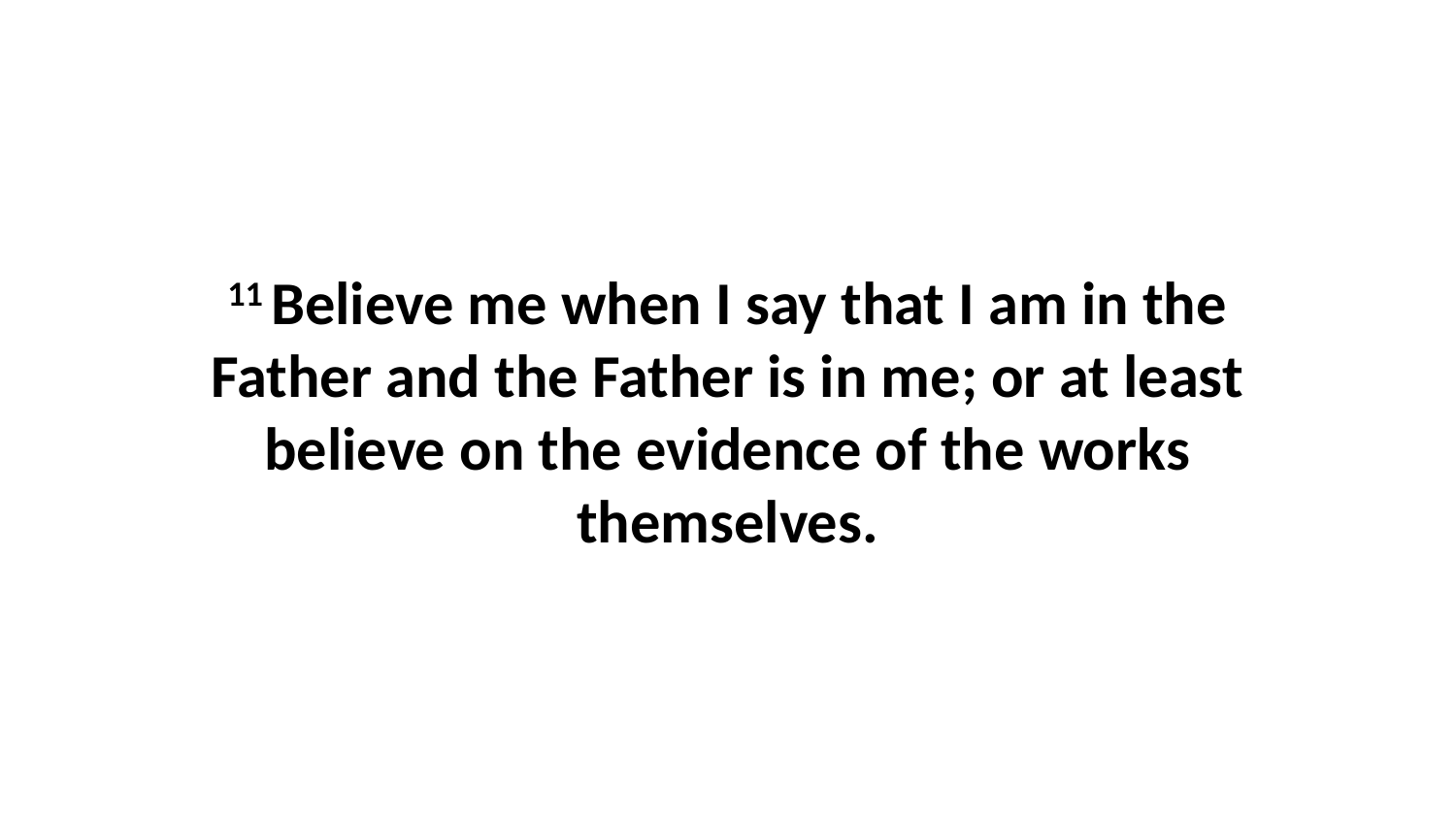

11 Believe me when I say that I am in the Father and the Father is in me; or at least believe on the evidence of the works themselves.